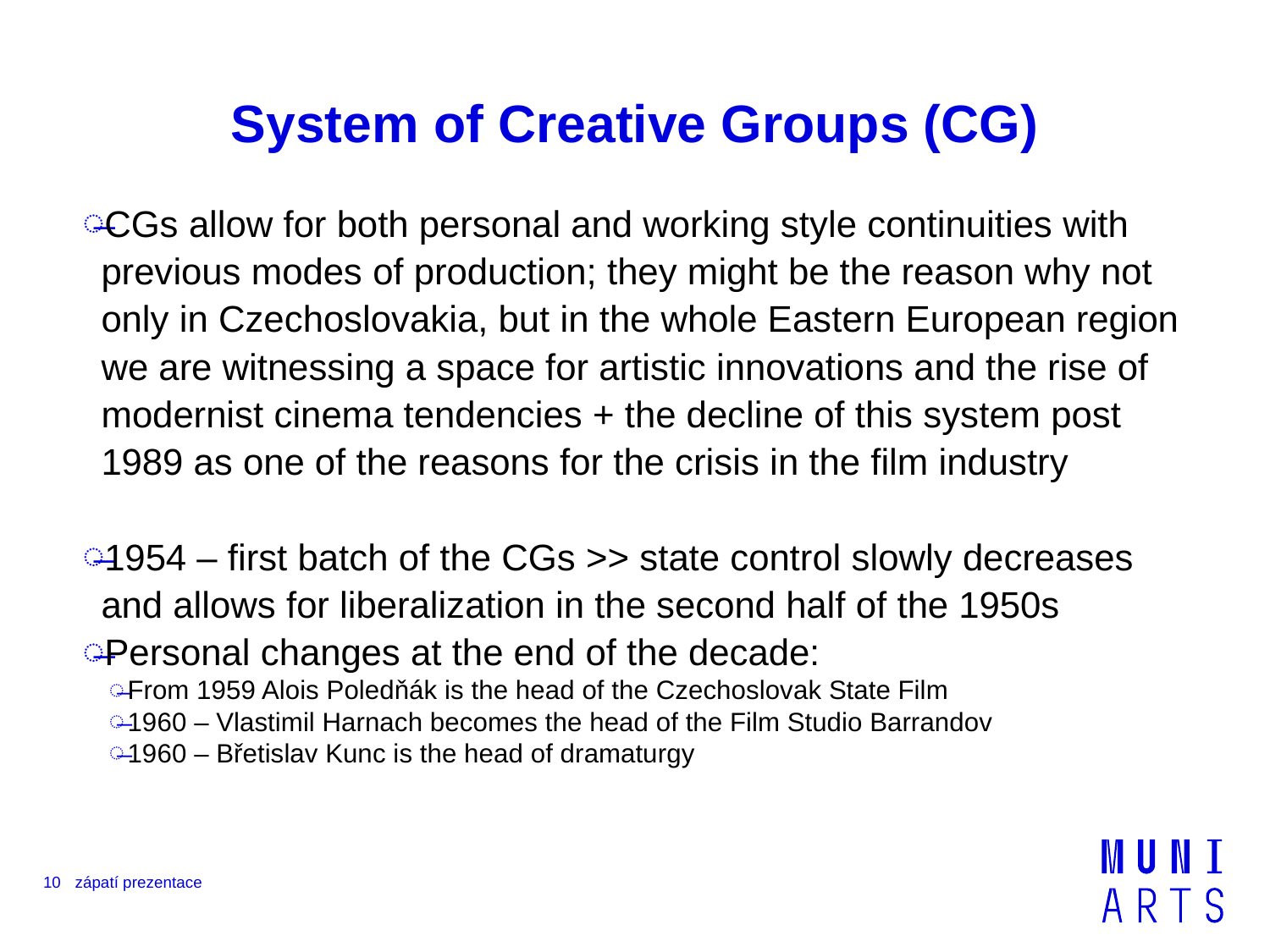

# System of Creative Groups (CG)
CGs allow for both personal and working style continuities with previous modes of production; they might be the reason why not only in Czechoslovakia, but in the whole Eastern European region we are witnessing a space for artistic innovations and the rise of modernist cinema tendencies + the decline of this system post 1989 as one of the reasons for the crisis in the film industry

1954 – first batch of the CGs >> state control slowly decreases and allows for liberalization in the second half of the 1950s
Personal changes at the end of the decade:
From 1959 Alois Poledňák is the head of the Czechoslovak State Film
1960 – Vlastimil Harnach becomes the head of the Film Studio Barrandov
1960 – Břetislav Kunc is the head of dramaturgy
10
zápatí prezentace